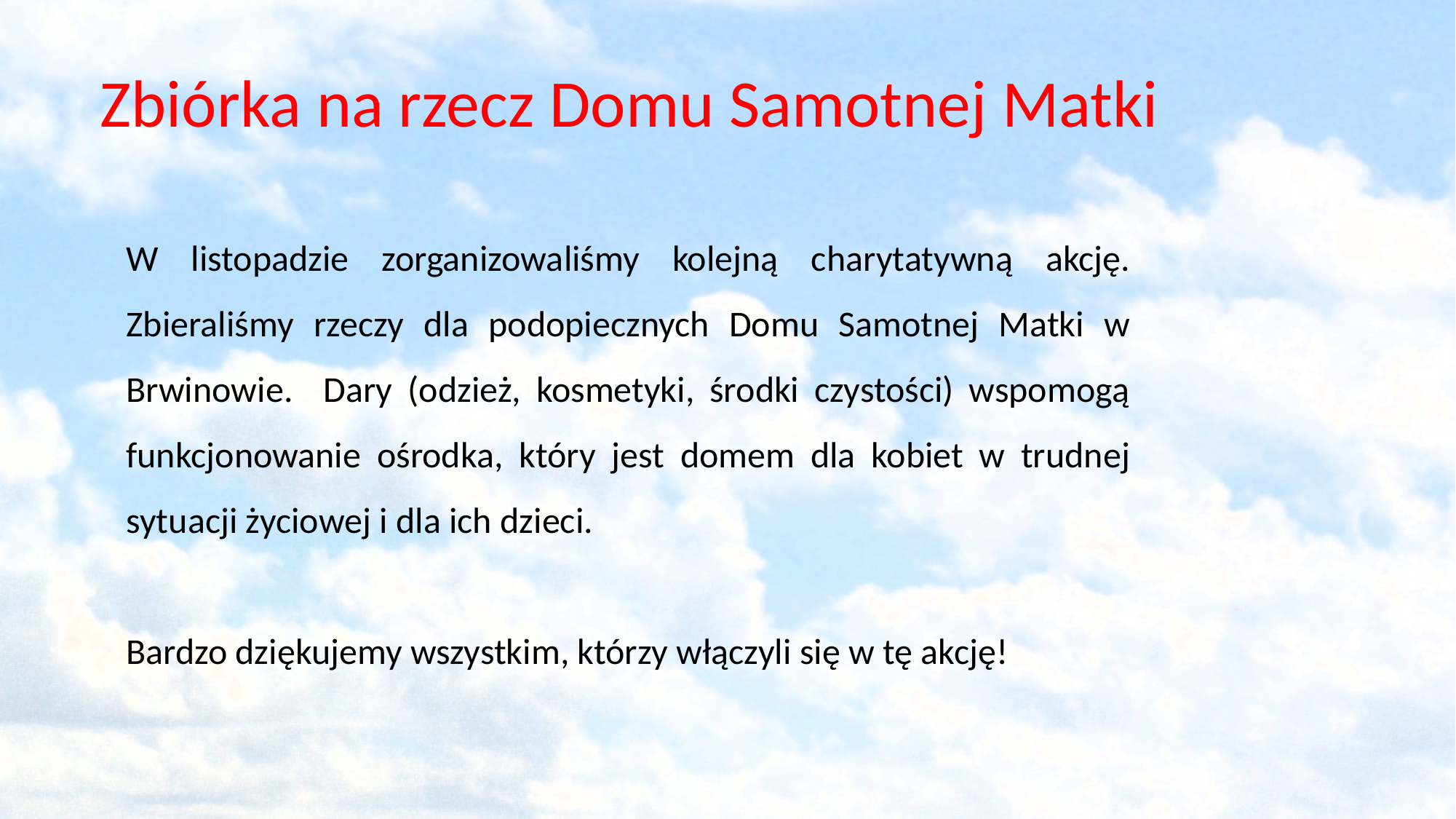

# Zbiórka na rzecz Domu Samotnej Matki
W listopadzie zorganizowaliśmy kolejną charytatywną akcję. Zbieraliśmy rzeczy dla podopiecznych Domu Samotnej Matki w Brwinowie.  Dary (odzież, kosmetyki, środki czystości) wspomogą funkcjonowanie ośrodka, który jest domem dla kobiet w trudnej sytuacji życiowej i dla ich dzieci.

Bardzo dziękujemy wszystkim, którzy włączyli się w tę akcję!